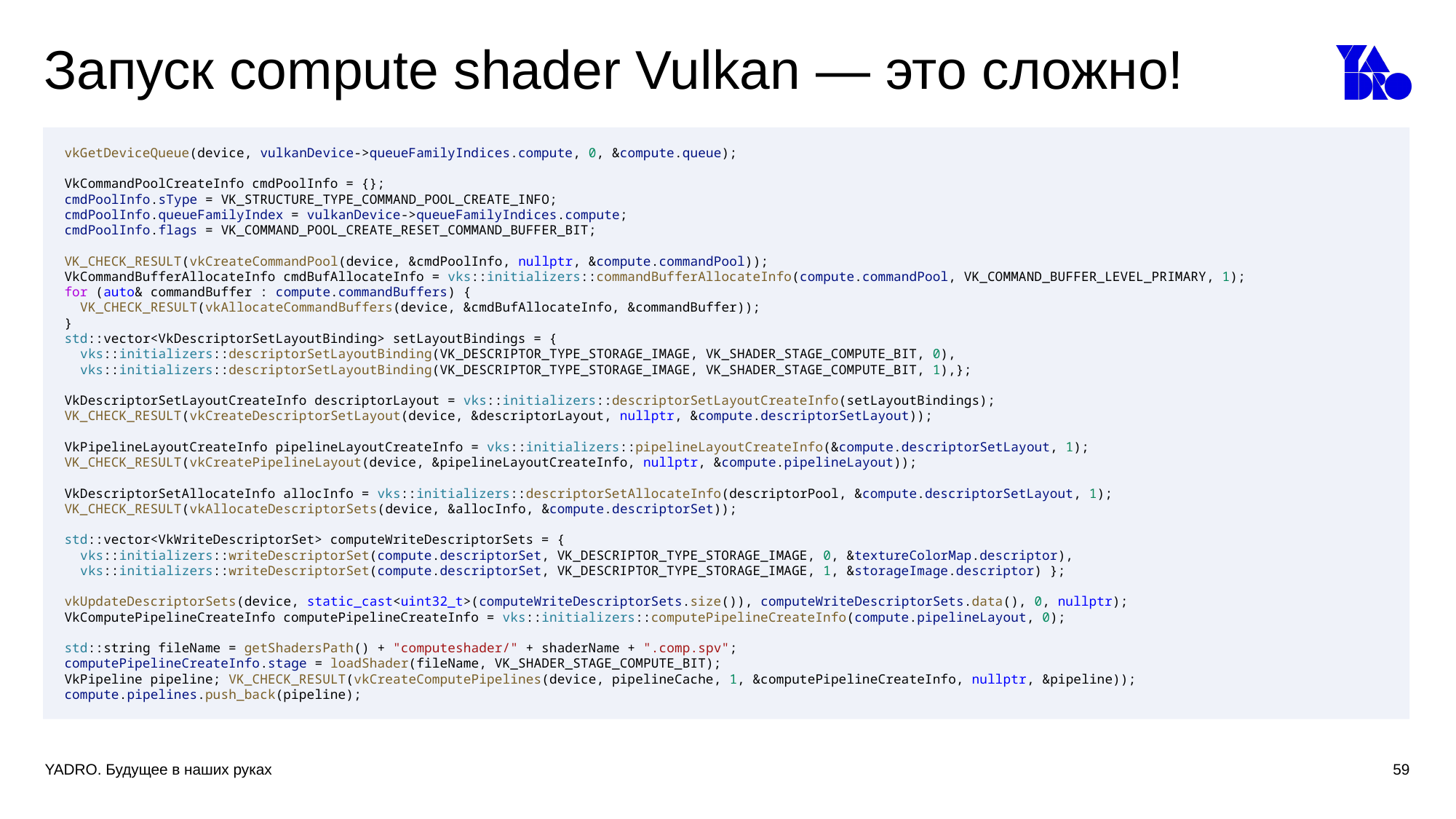

# Запуск compute shader Vulkan — это сложно!
vkGetDeviceQueue(device, vulkanDevice->queueFamilyIndices.compute, 0, &compute.queue);

VkCommandPoolCreateInfo cmdPoolInfo = {};
cmdPoolInfo.sType = VK_STRUCTURE_TYPE_COMMAND_POOL_CREATE_INFO;
cmdPoolInfo.queueFamilyIndex = vulkanDevice->queueFamilyIndices.compute;
cmdPoolInfo.flags = VK_COMMAND_POOL_CREATE_RESET_COMMAND_BUFFER_BIT;

VK_CHECK_RESULT(vkCreateCommandPool(device, &cmdPoolInfo, nullptr, &compute.commandPool));
VkCommandBufferAllocateInfo cmdBufAllocateInfo = vks::initializers::commandBufferAllocateInfo(compute.commandPool, VK_COMMAND_BUFFER_LEVEL_PRIMARY, 1);
for (auto& commandBuffer : compute.commandBuffers) {
  VK_CHECK_RESULT(vkAllocateCommandBuffers(device, &cmdBufAllocateInfo, &commandBuffer));
}
std::vector<VkDescriptorSetLayoutBinding> setLayoutBindings = {
  vks::initializers::descriptorSetLayoutBinding(VK_DESCRIPTOR_TYPE_STORAGE_IMAGE, VK_SHADER_STAGE_COMPUTE_BIT, 0),
  vks::initializers::descriptorSetLayoutBinding(VK_DESCRIPTOR_TYPE_STORAGE_IMAGE, VK_SHADER_STAGE_COMPUTE_BIT, 1),};

VkDescriptorSetLayoutCreateInfo descriptorLayout = vks::initializers::descriptorSetLayoutCreateInfo(setLayoutBindings);
VK_CHECK_RESULT(vkCreateDescriptorSetLayout(device, &descriptorLayout, nullptr, &compute.descriptorSetLayout));

VkPipelineLayoutCreateInfo pipelineLayoutCreateInfo = vks::initializers::pipelineLayoutCreateInfo(&compute.descriptorSetLayout, 1);
VK_CHECK_RESULT(vkCreatePipelineLayout(device, &pipelineLayoutCreateInfo, nullptr, &compute.pipelineLayout));

VkDescriptorSetAllocateInfo allocInfo = vks::initializers::descriptorSetAllocateInfo(descriptorPool, &compute.descriptorSetLayout, 1);
VK_CHECK_RESULT(vkAllocateDescriptorSets(device, &allocInfo, &compute.descriptorSet));

std::vector<VkWriteDescriptorSet> computeWriteDescriptorSets = {
  vks::initializers::writeDescriptorSet(compute.descriptorSet, VK_DESCRIPTOR_TYPE_STORAGE_IMAGE, 0, &textureColorMap.descriptor),
  vks::initializers::writeDescriptorSet(compute.descriptorSet, VK_DESCRIPTOR_TYPE_STORAGE_IMAGE, 1, &storageImage.descriptor) };

vkUpdateDescriptorSets(device, static_cast<uint32_t>(computeWriteDescriptorSets.size()), computeWriteDescriptorSets.data(), 0, nullptr);
VkComputePipelineCreateInfo computePipelineCreateInfo = vks::initializers::computePipelineCreateInfo(compute.pipelineLayout, 0);

std::string fileName = getShadersPath() + "computeshader/" + shaderName + ".comp.spv";
computePipelineCreateInfo.stage = loadShader(fileName, VK_SHADER_STAGE_COMPUTE_BIT);
VkPipeline pipeline; VK_CHECK_RESULT(vkCreateComputePipelines(device, pipelineCache, 1, &computePipelineCreateInfo, nullptr, &pipeline));
compute.pipelines.push_back(pipeline);

59